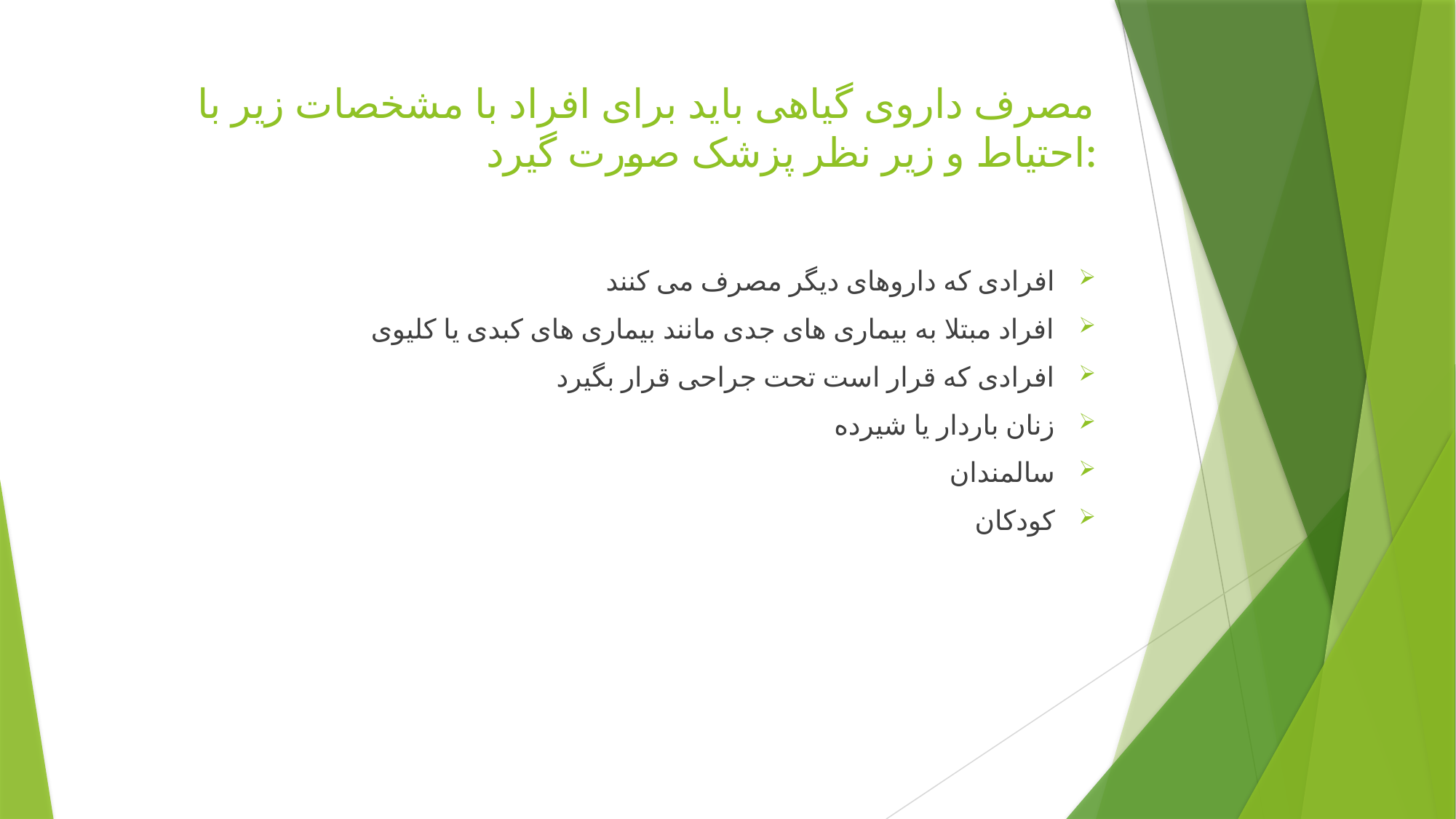

# مصرف داروی گیاهی باید برای افراد با مشخصات زیر با احتیاط و زیر نظر پزشک صورت گیرد:
افرادی که داروهای دیگر مصرف می کنند
افراد مبتلا به بیماری های جدی مانند بیماری های کبدی یا کلیوی
افرادی که قرار است تحت جراحی قرار بگیرد
زنان باردار یا شیرده
سالمندان
کودکان